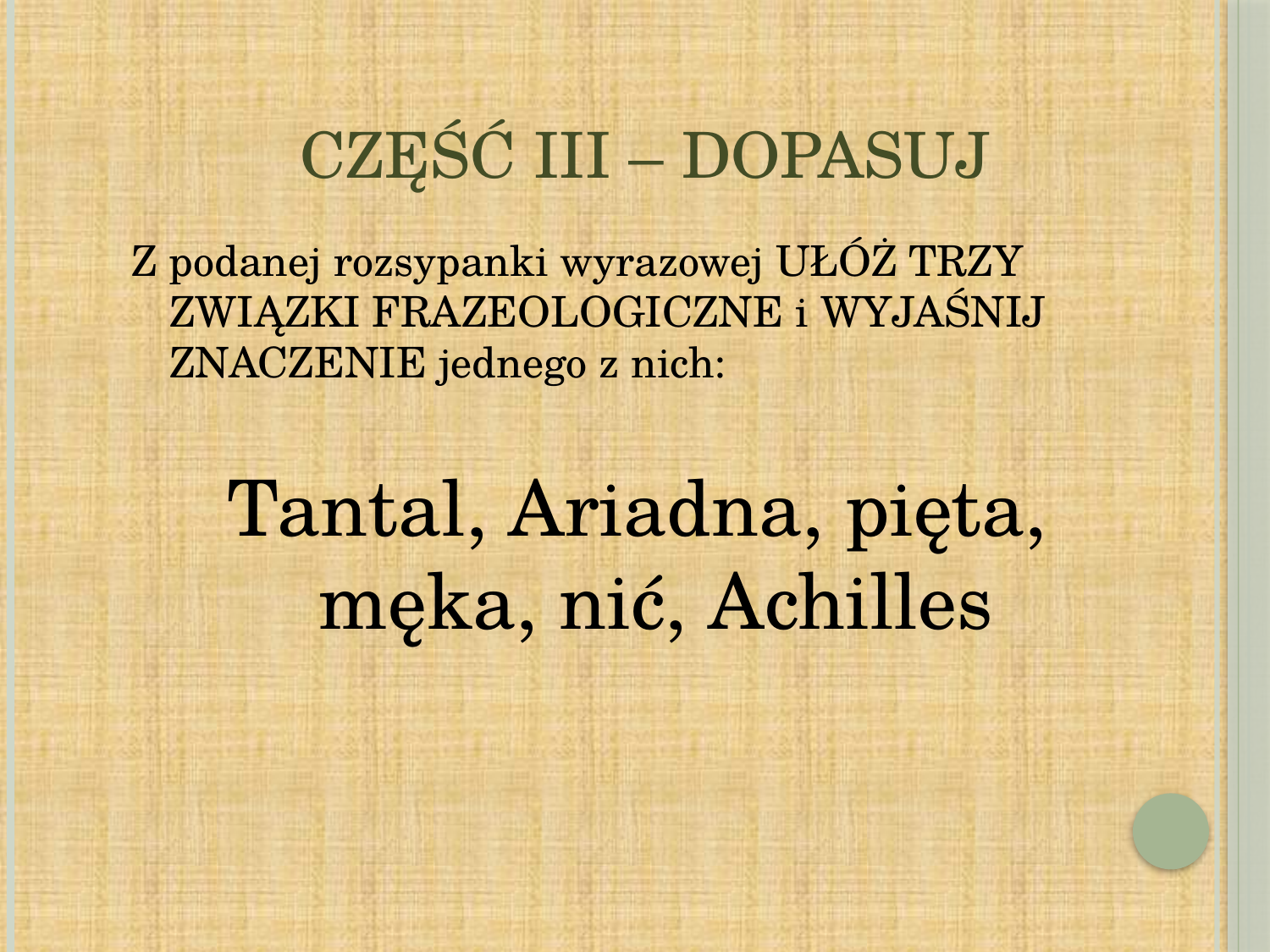

# część iii – DOPASUJ
Z podanej rozsypanki wyrazowej UŁÓŻ TRZY ZWIĄZKI FRAZEOLOGICZNE i WYJAŚNIJ ZNACZENIE jednego z nich:

Tantal, Ariadna, pięta, męka, nić, Achilles